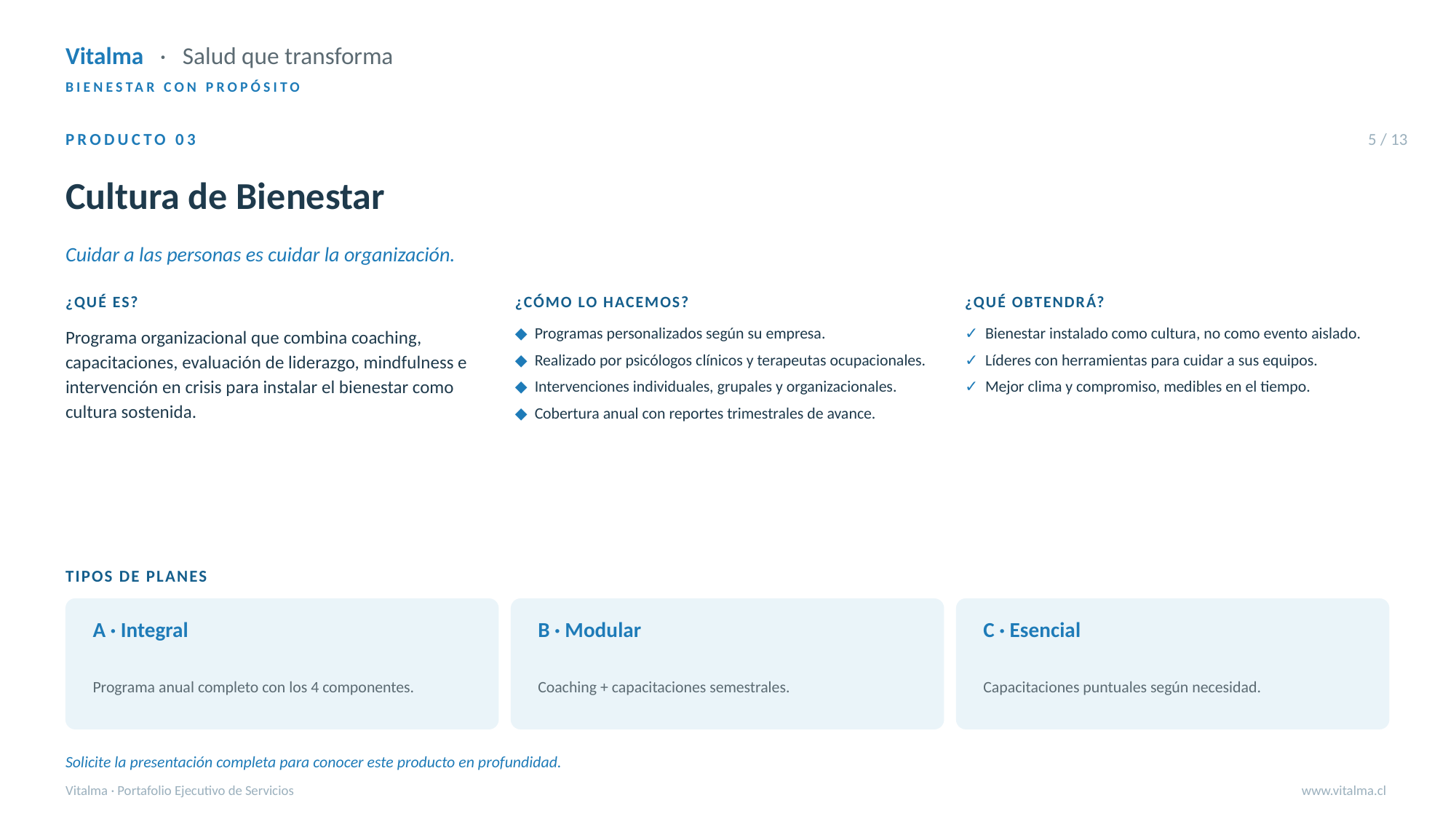

Vitalma   ·   Salud que transforma
BIENESTAR CON PROPÓSITO
PRODUCTO 03
5 / 13
Cultura de Bienestar
Cuidar a las personas es cuidar la organización.
¿QUÉ ES?
¿CÓMO LO HACEMOS?
¿QUÉ OBTENDRÁ?
Programa organizacional que combina coaching, capacitaciones, evaluación de liderazgo, mindfulness e intervención en crisis para instalar el bienestar como cultura sostenida.
◆  Programas personalizados según su empresa.
◆  Realizado por psicólogos clínicos y terapeutas ocupacionales.
◆  Intervenciones individuales, grupales y organizacionales.
◆  Cobertura anual con reportes trimestrales de avance.
✓  Bienestar instalado como cultura, no como evento aislado.
✓  Líderes con herramientas para cuidar a sus equipos.
✓  Mejor clima y compromiso, medibles en el tiempo.
TIPOS DE PLANES

A · Integral
B · Modular
C · Esencial
Programa anual completo con los 4 componentes.
Coaching + capacitaciones semestrales.
Capacitaciones puntuales según necesidad.
Solicite la presentación completa para conocer este producto en profundidad.
Vitalma · Portafolio Ejecutivo de Servicios
www.vitalma.cl